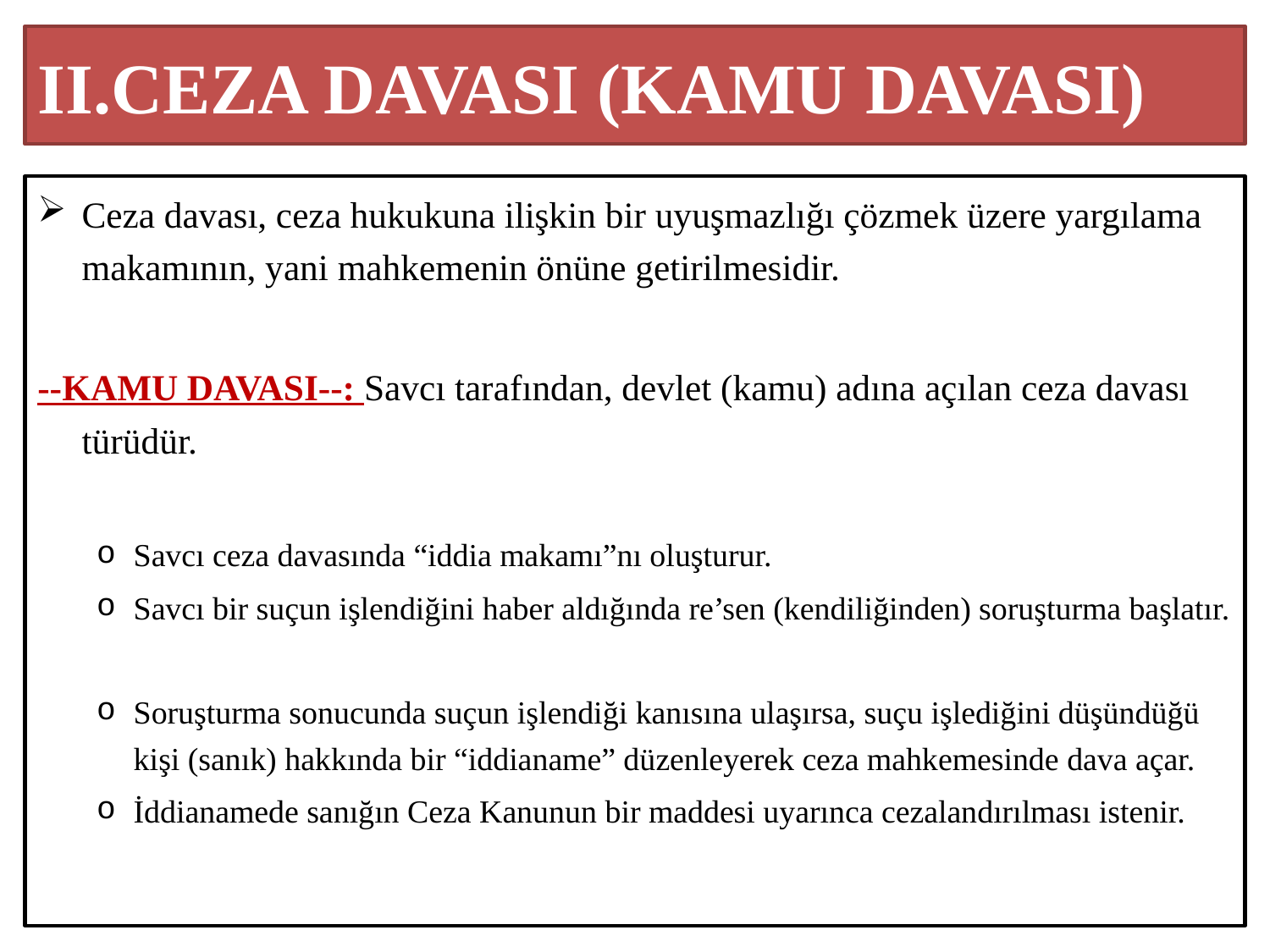

# II.CEZA DAVASI (KAMU DAVASI)
Ceza davası, ceza hukukuna ilişkin bir uyuşmazlığı çözmek üzere yargılama makamının, yani mahkemenin önüne getirilmesidir.

--KAMU DAVASI--: Savcı tarafından, devlet (kamu) adına açılan ceza davası türüdür.

Savcı ceza davasında “iddia makamı”nı oluşturur.
Savcı bir suçun işlendiğini haber aldığında re’sen (kendiliğinden) soruşturma başlatır.

Soruşturma sonucunda suçun işlendiği kanısına ulaşırsa, suçu işlediğini düşündüğü kişi (sanık) hakkında bir “iddianame” düzenleyerek ceza mahkemesinde dava açar.
İddianamede sanığın Ceza Kanunun bir maddesi uyarınca cezalandırılması istenir.
9